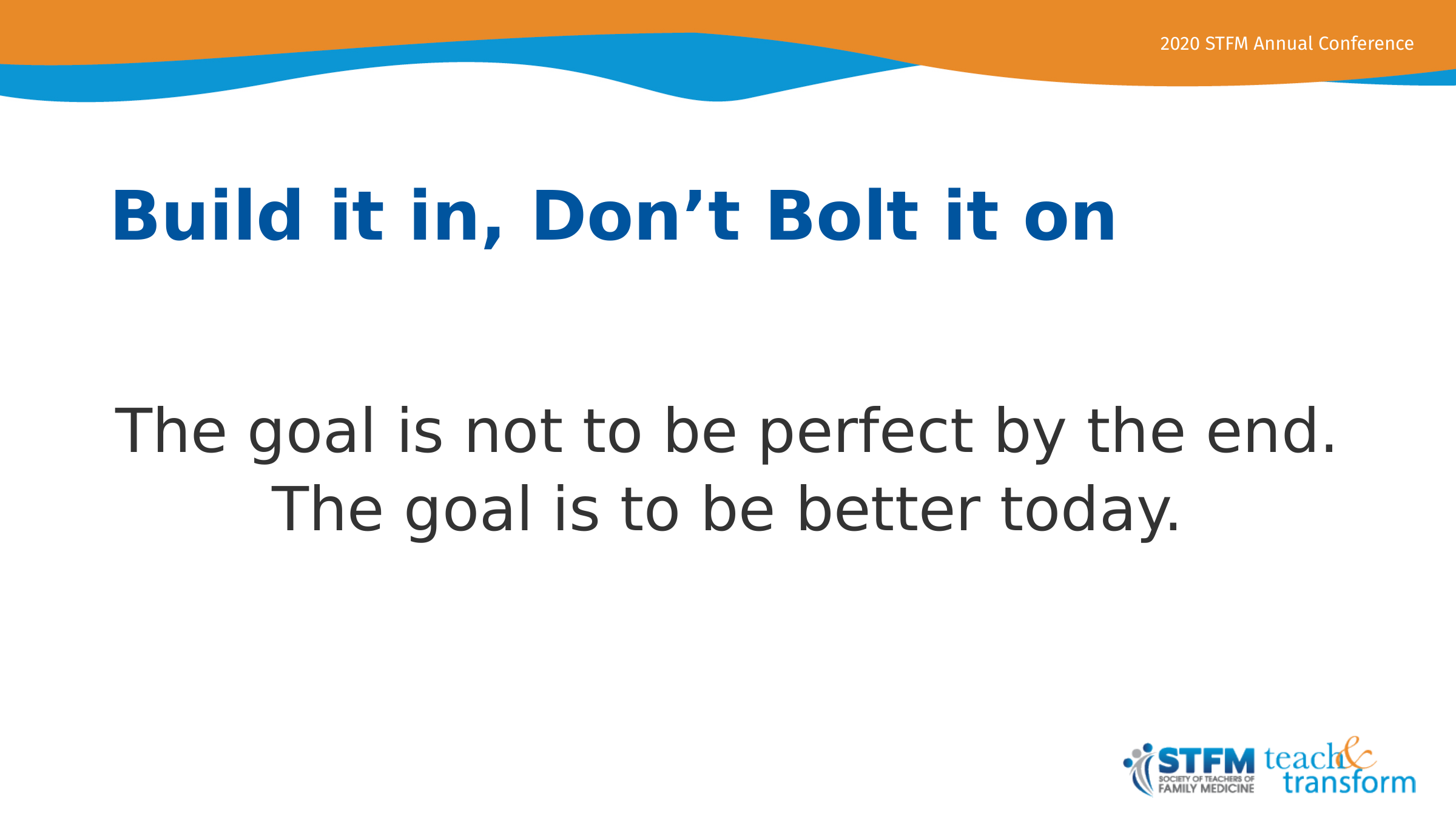

# Build it in, Don’t Bolt it on

The goal is not to be perfect by the end.
The goal is to be better today.